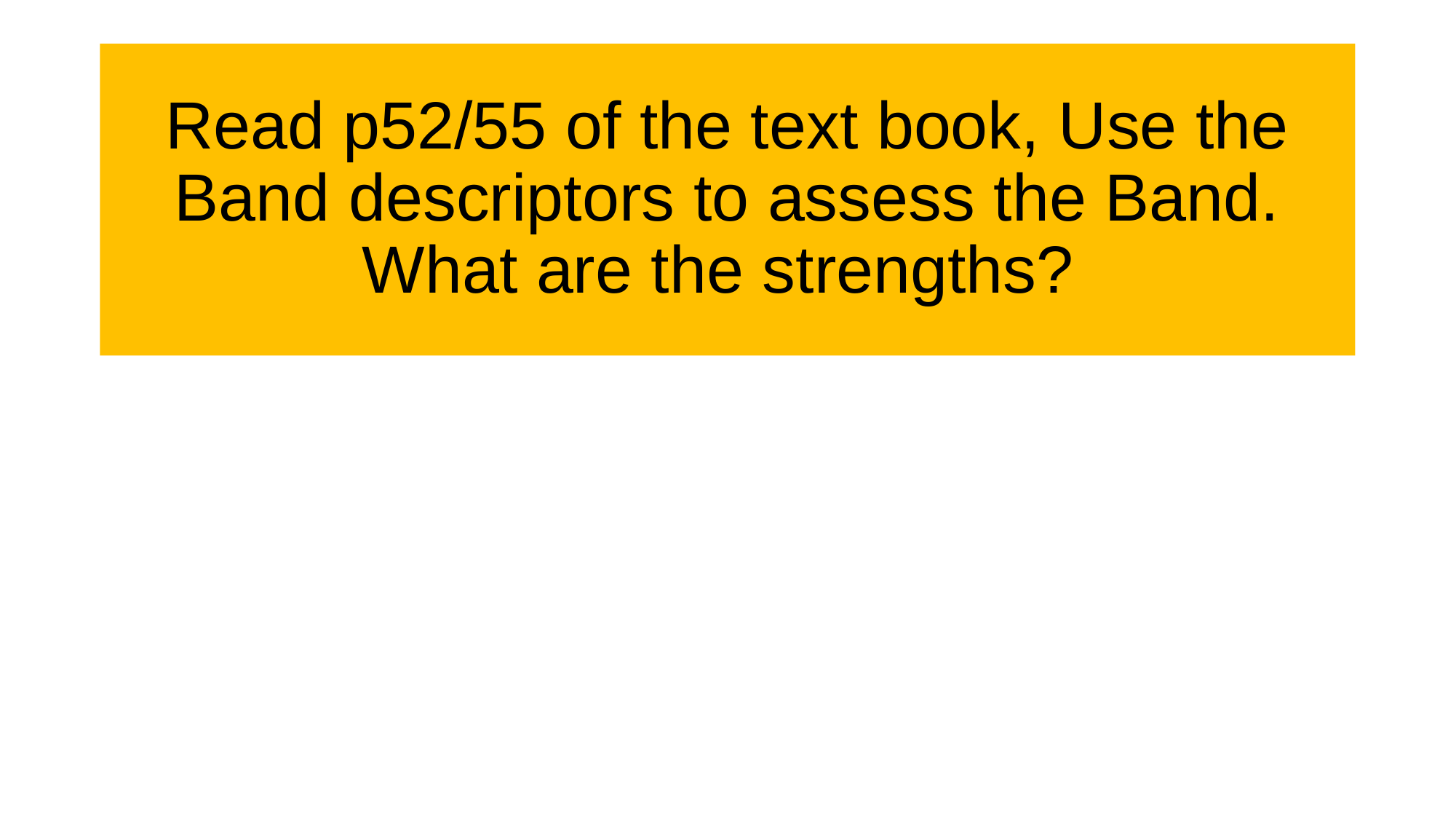

# Read p52/55 of the text book, Use the Band descriptors to assess the Band. What are the strengths?